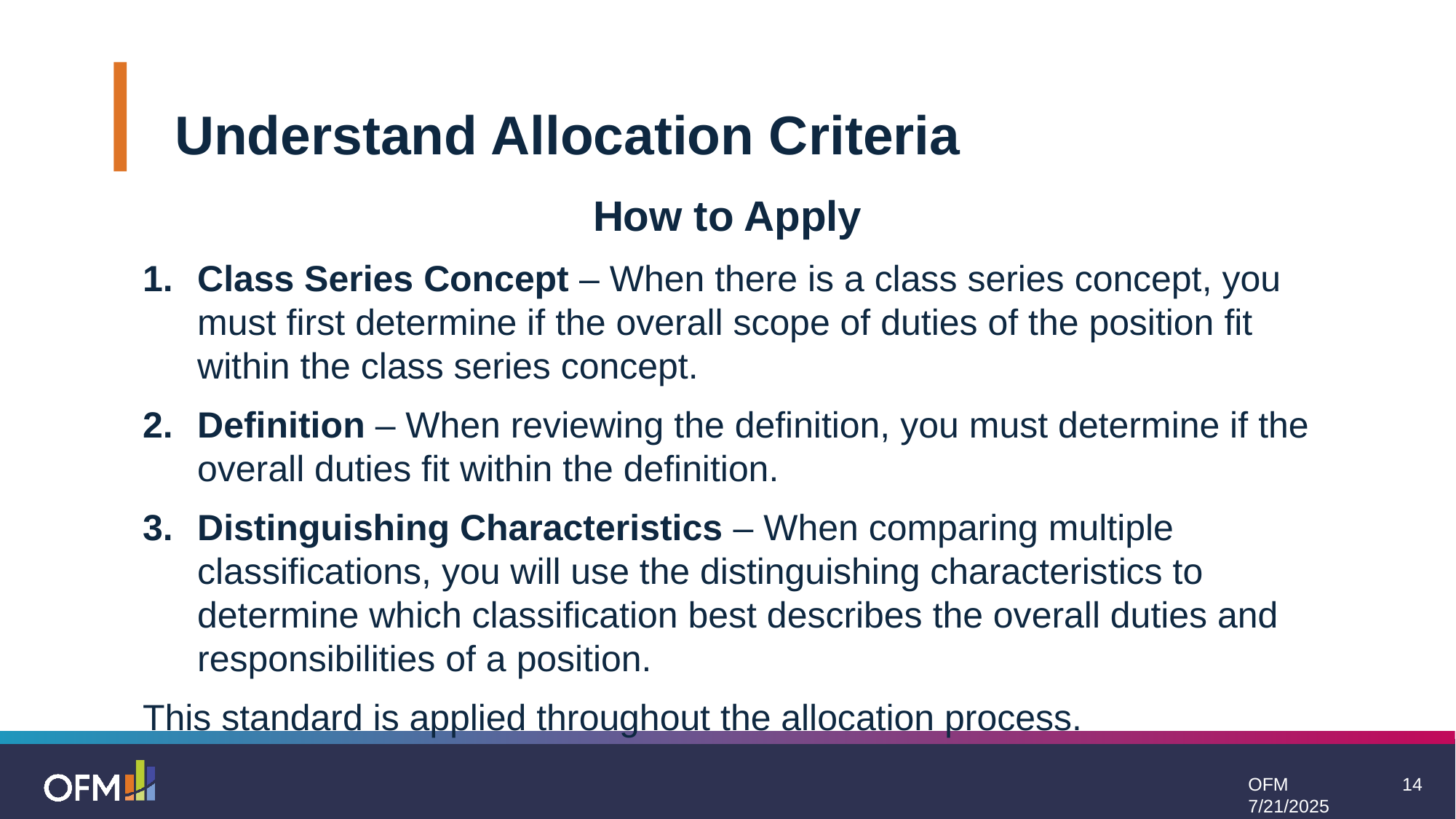

Understand Allocation Criteria
How to Apply
Class Series Concept – When there is a class series concept, you must first determine if the overall scope of duties of the position fit within the class series concept.
Definition – When reviewing the definition, you must determine if the overall duties fit within the definition.
Distinguishing Characteristics – When comparing multiple classifications, you will use the distinguishing characteristics to determine which classification best describes the overall duties and responsibilities of a position.
This standard is applied throughout the allocation process.

OFM 7/21/2025
14